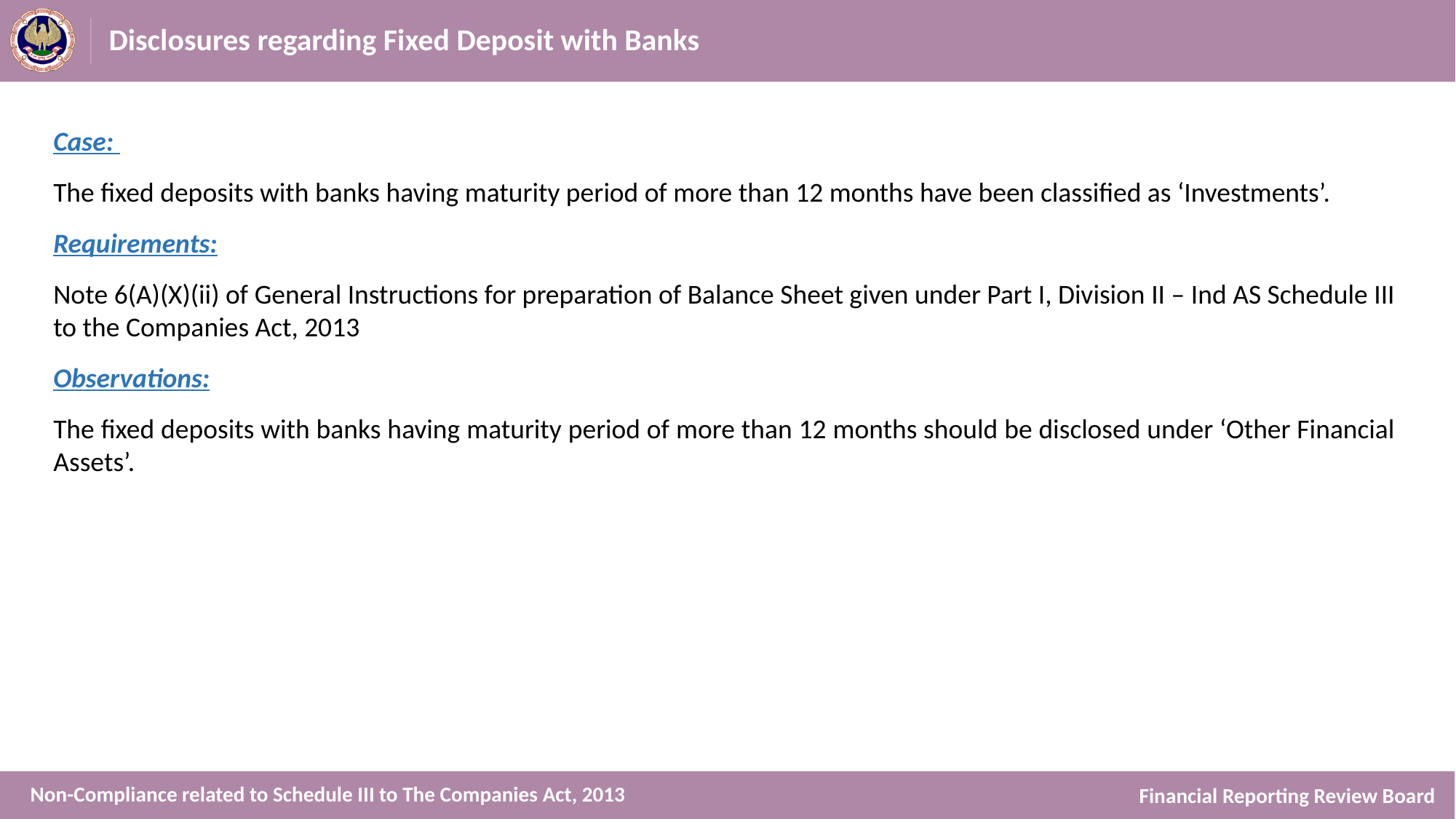

# Disclosures regarding Fixed Deposit with Banks
Case:
The fixed deposits with banks having maturity period of more than 12 months have been classified as ‘Investments’.
Requirements:
Note 6(A)(X)(ii) of General Instructions for preparation of Balance Sheet given under Part I, Division II – Ind AS Schedule III to the Companies Act, 2013
Observations:
The fixed deposits with banks having maturity period of more than 12 months should be disclosed under ‘Other Financial Assets’.

Non-Compliance related to Schedule III to The Companies Act, 2013